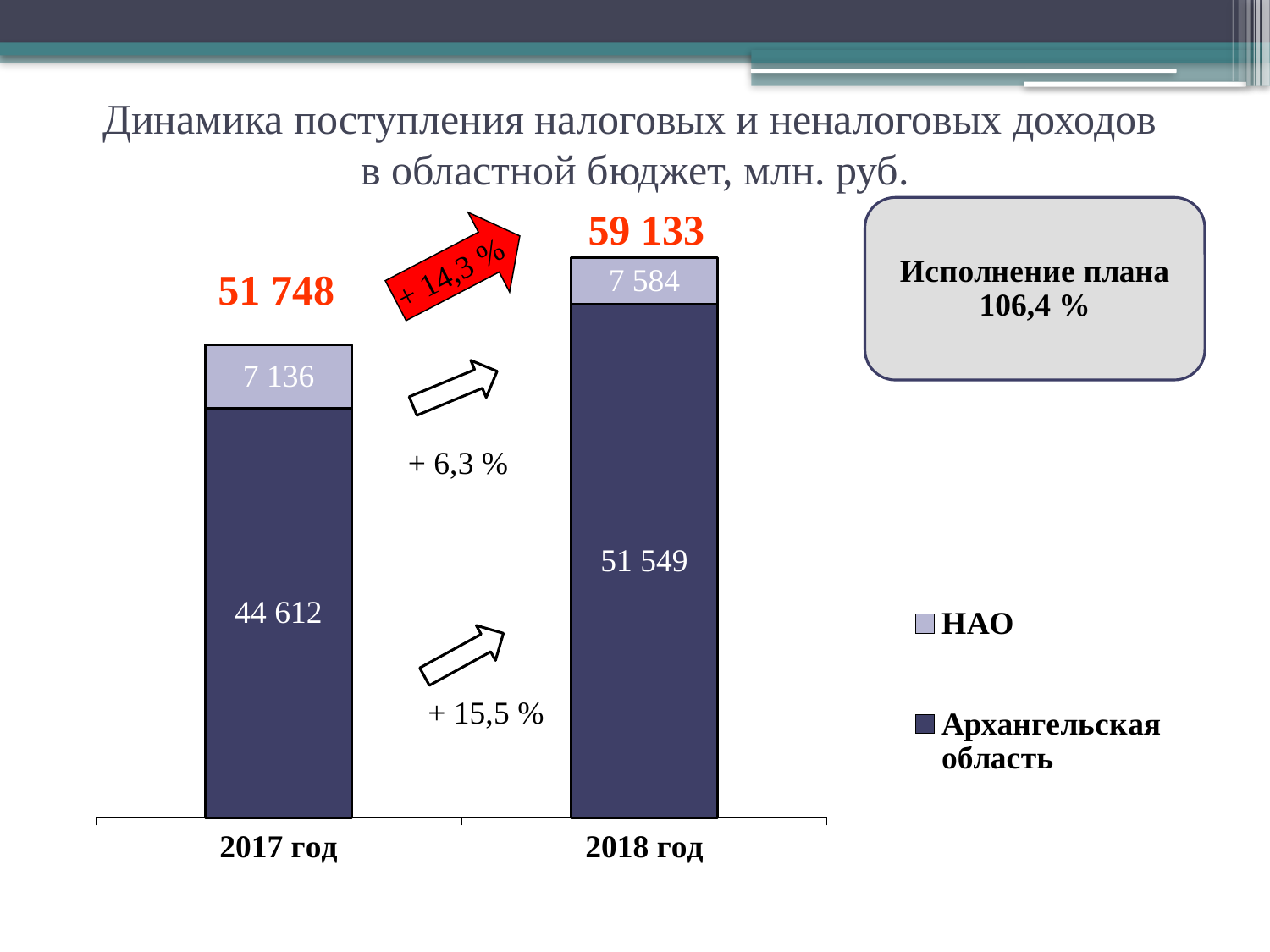

Динамика поступления налоговых и неналоговых доходов
в областной бюджет, млн. руб.
 59 133

### Chart

| Category | Архангельская область | НАО |
|---|---|---|
| 2017 год | 9387.0 | 1450.0 |
| 2018 год | 11775.0 | 1058.0 |
+ 14,3 %
 51 748

+ 6,3 %

+ 15,5 %